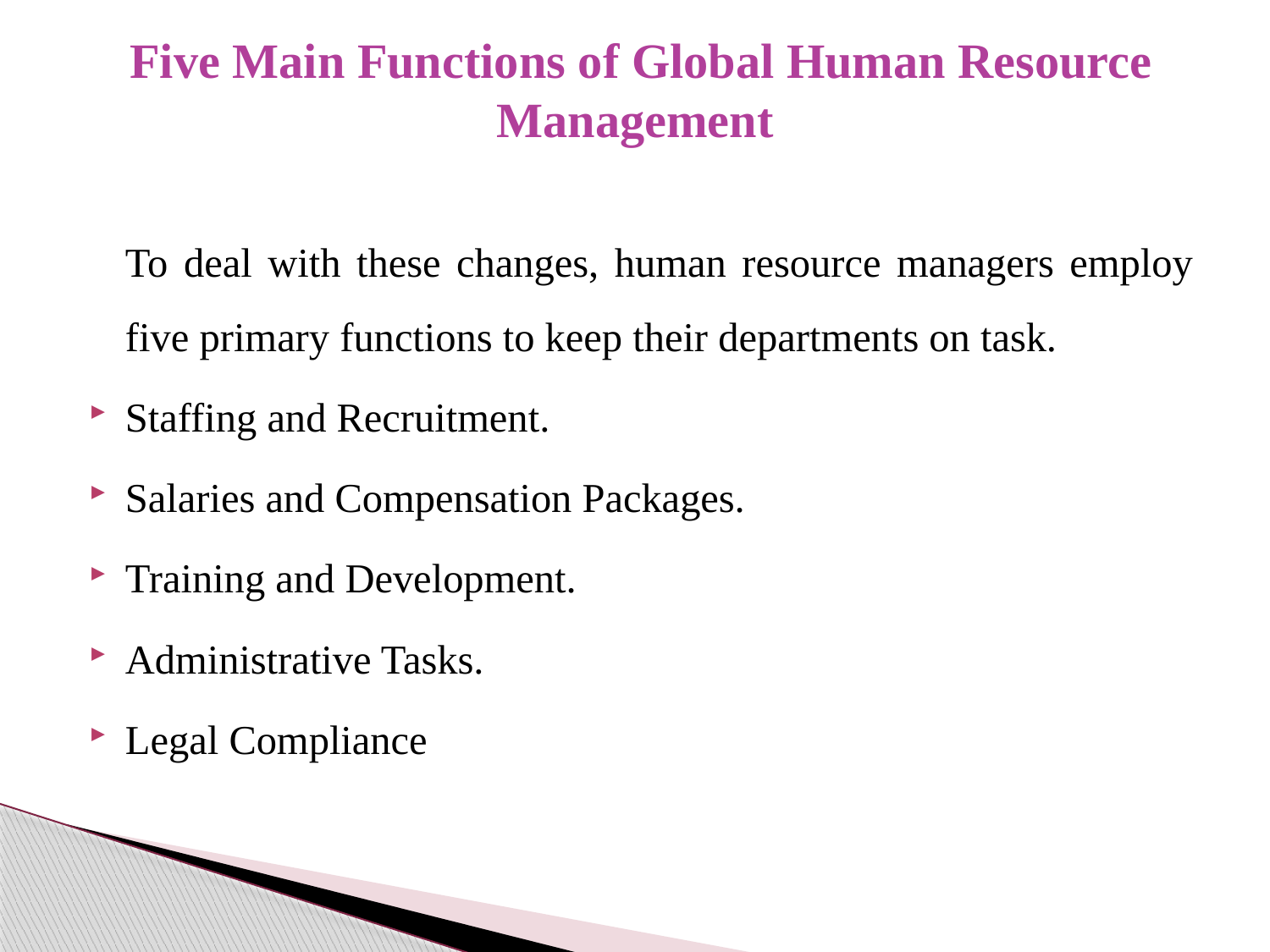

# Five Main Functions of Global Human Resource Management
			To deal with these changes, human resource managers employ five primary functions to keep their departments on task.
Staffing and Recruitment.
Salaries and Compensation Packages.
Training and Development.
Administrative Tasks.
Legal Compliance